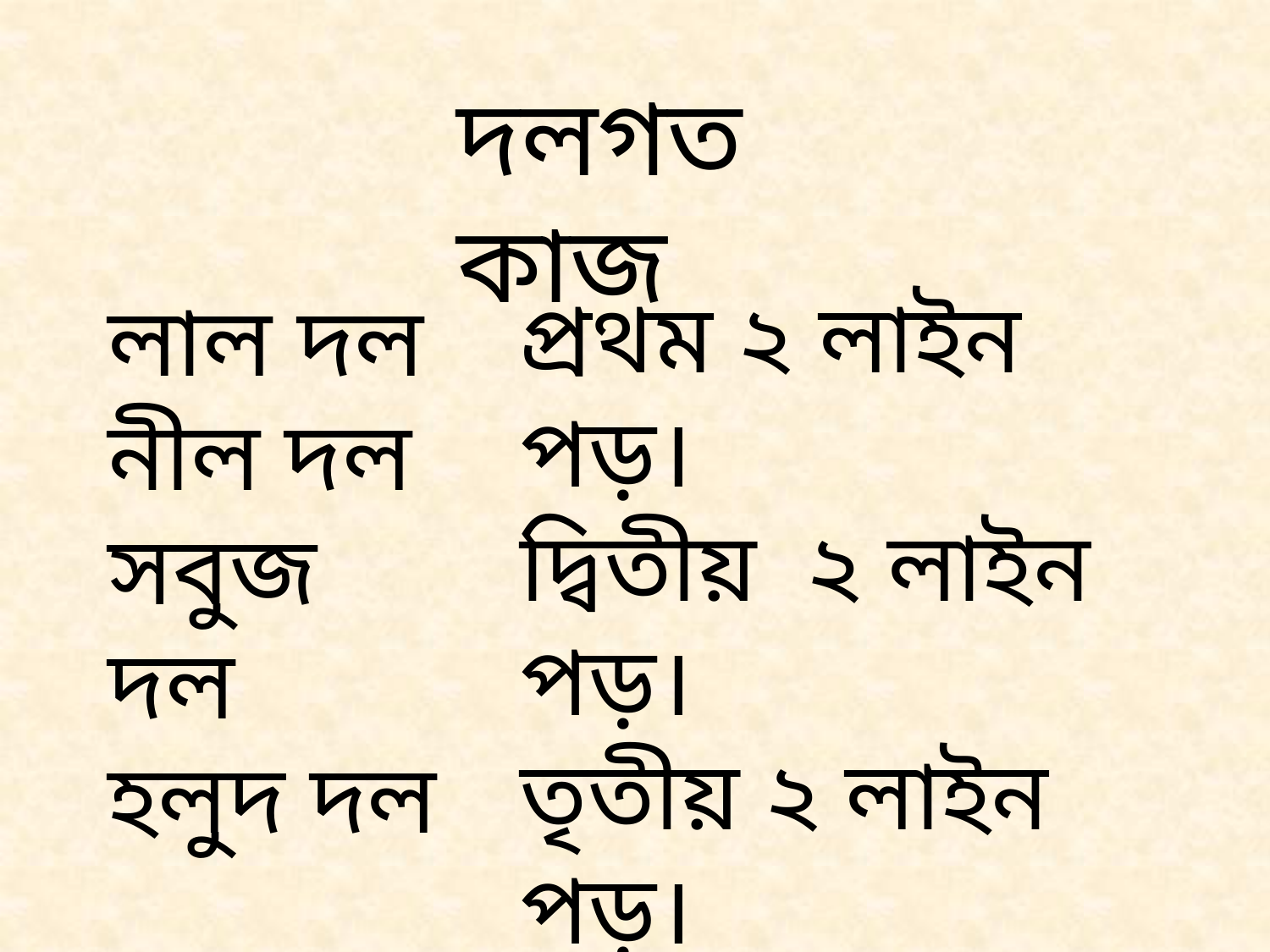

দলগত কাজ
প্রথম ২ লাইন পড়।
দ্বিতীয়  ২ লাইন পড়।
তৃতীয় ২ লাইন পড়।
চতুর্থ ২ লাইন পড়।
লাল দল
নীল দল
সবুজ দল
হলুদ দল